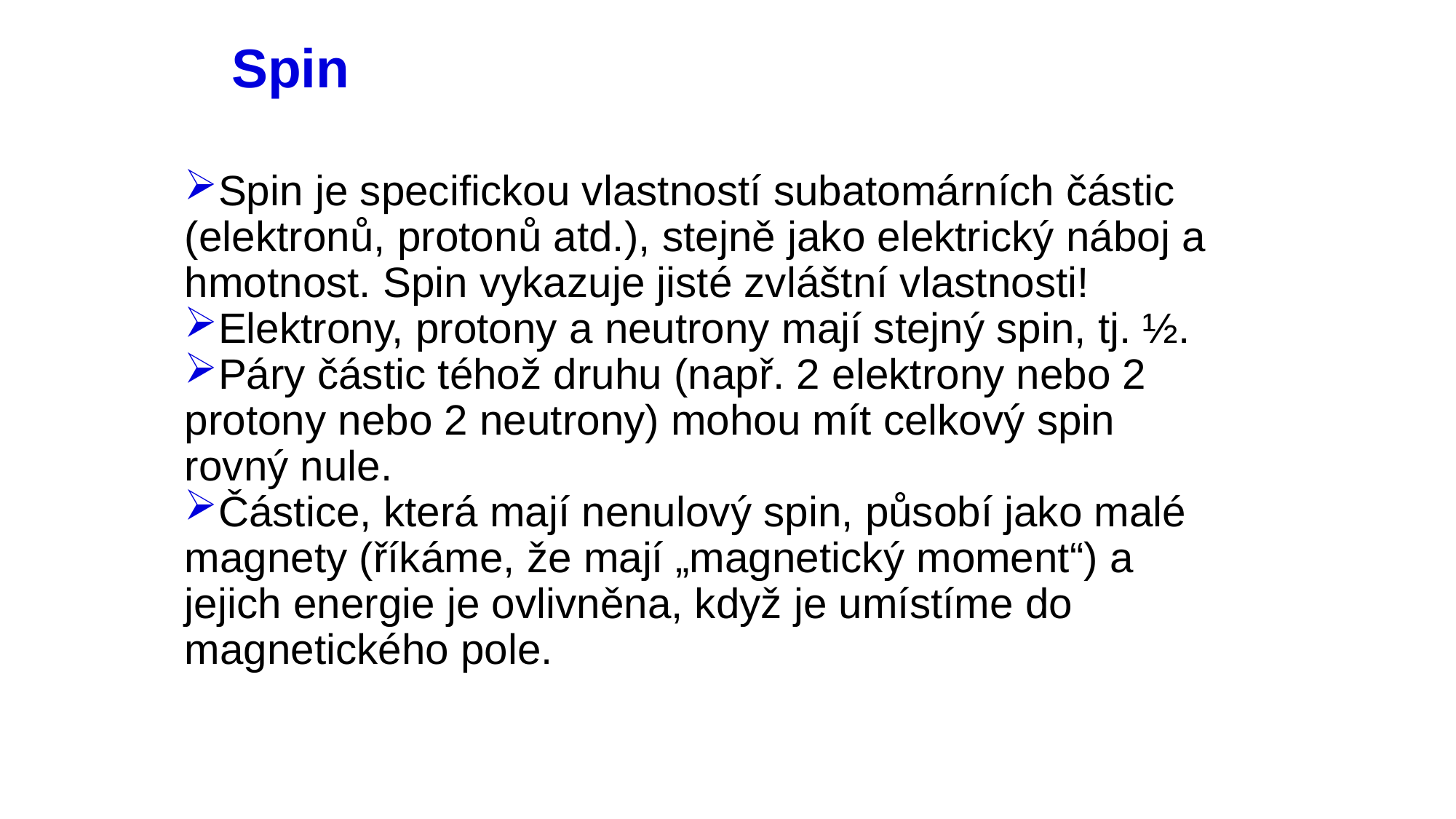

# Spin
Spin je specifickou vlastností subatomárních částic (elektronů, protonů atd.), stejně jako elektrický náboj a hmotnost. Spin vykazuje jisté zvláštní vlastnosti!
Elektrony, protony a neutrony mají stejný spin, tj. ½.
Páry částic téhož druhu (např. 2 elektrony nebo 2 protony nebo 2 neutrony) mohou mít celkový spin rovný nule.
Částice, která mají nenulový spin, působí jako malé magnety (říkáme, že mají „magnetický moment“) a jejich energie je ovlivněna, když je umístíme do magnetického pole.